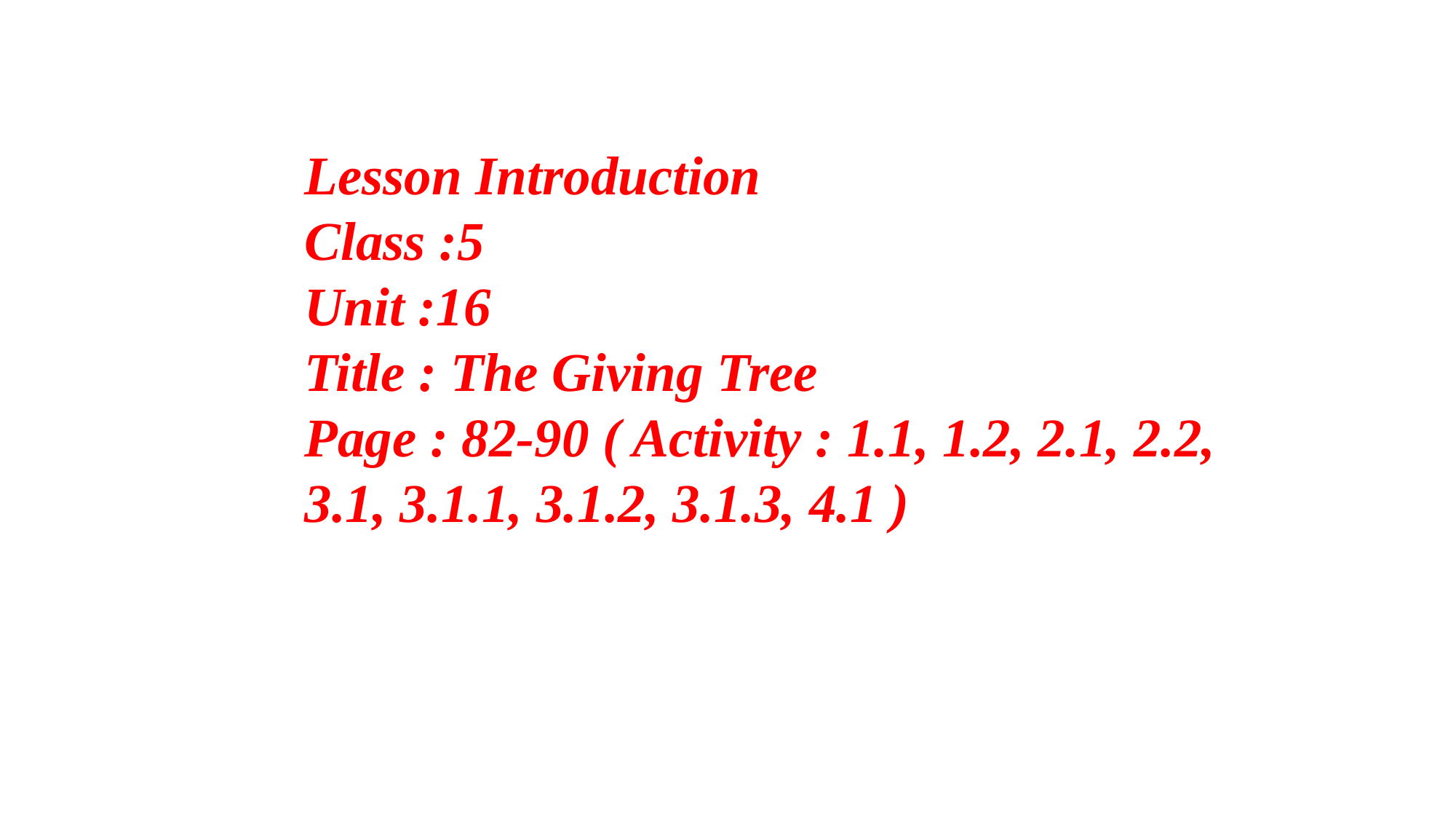

Lesson Introduction
Class :5
Unit :16
Title : The Giving Tree
Page : 82-90 ( Activity : 1.1, 1.2, 2.1, 2.2, 3.1, 3.1.1, 3.1.2, 3.1.3, 4.1 )